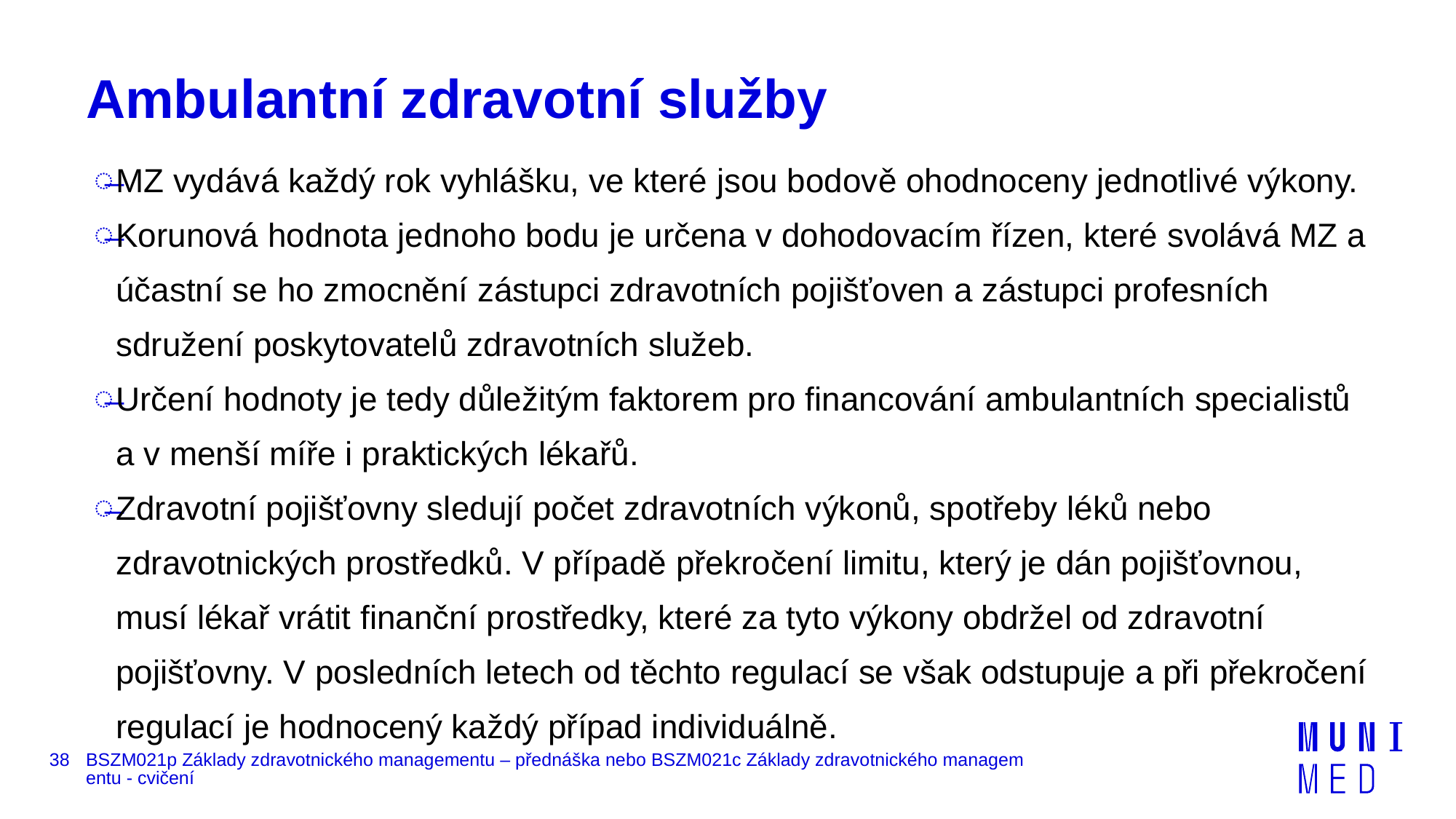

# Ambulantní zdravotní služby
MZ vydává každý rok vyhlášku, ve které jsou bodově ohodnoceny jednotlivé výkony.
Korunová hodnota jednoho bodu je určena v dohodovacím řízen, které svolává MZ a účastní se ho zmocnění zástupci zdravotních pojišťoven a zástupci profesních sdružení poskytovatelů zdravotních služeb.
Určení hodnoty je tedy důležitým faktorem pro financování ambulantních specialistů a v menší míře i praktických lékařů.
Zdravotní pojišťovny sledují počet zdravotních výkonů, spotřeby léků nebo zdravotnických prostředků. V případě překročení limitu, který je dán pojišťovnou, musí lékař vrátit finanční prostředky, které za tyto výkony obdržel od zdravotní pojišťovny. V posledních letech od těchto regulací se však odstupuje a při překročení regulací je hodnocený každý případ individuálně.

38
BSZM021p Základy zdravotnického managementu – přednáška nebo BSZM021c Základy zdravotnického managementu - cvičení